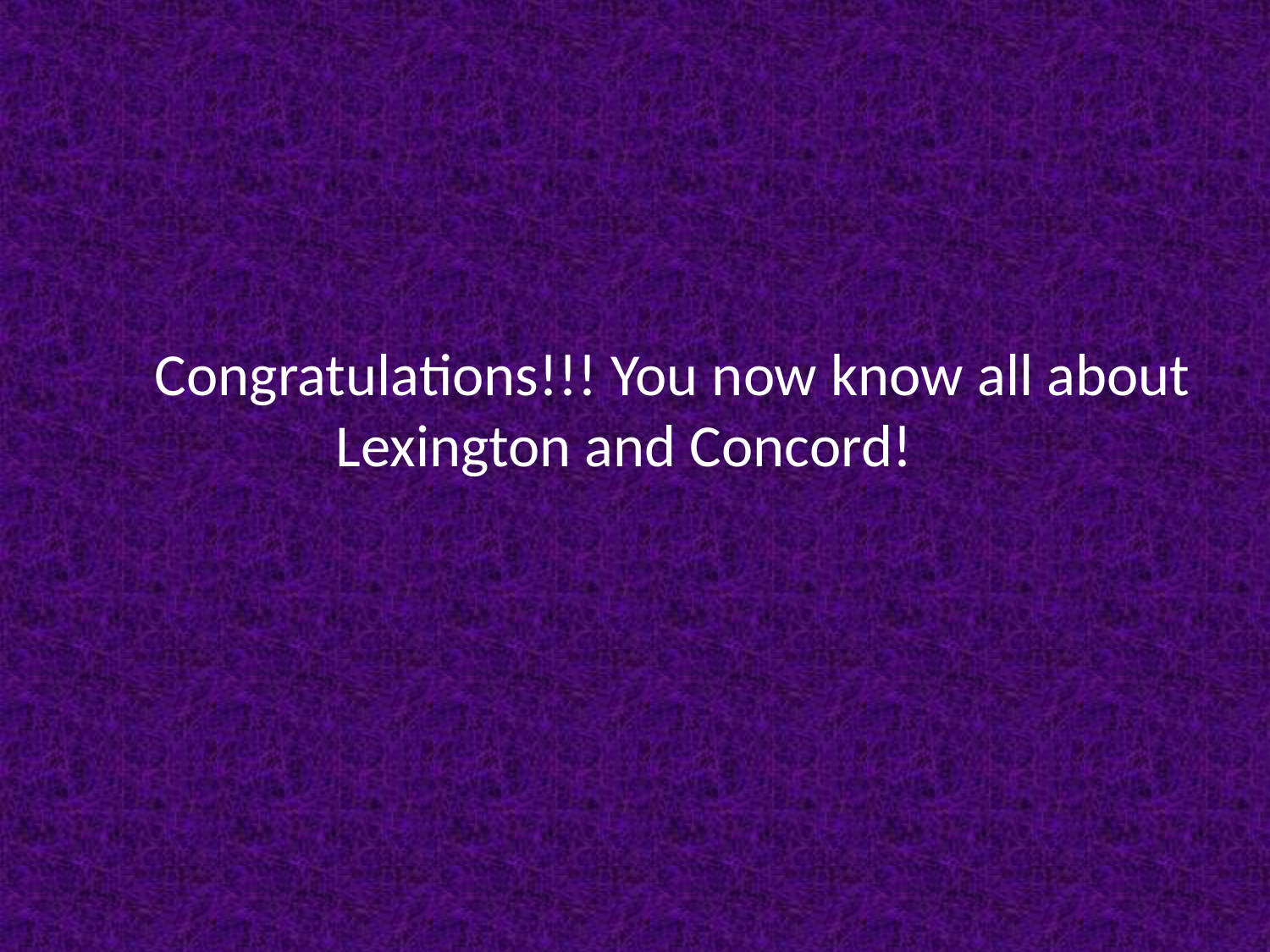

# Congratulations!!! You now know all about Lexington and Concord!